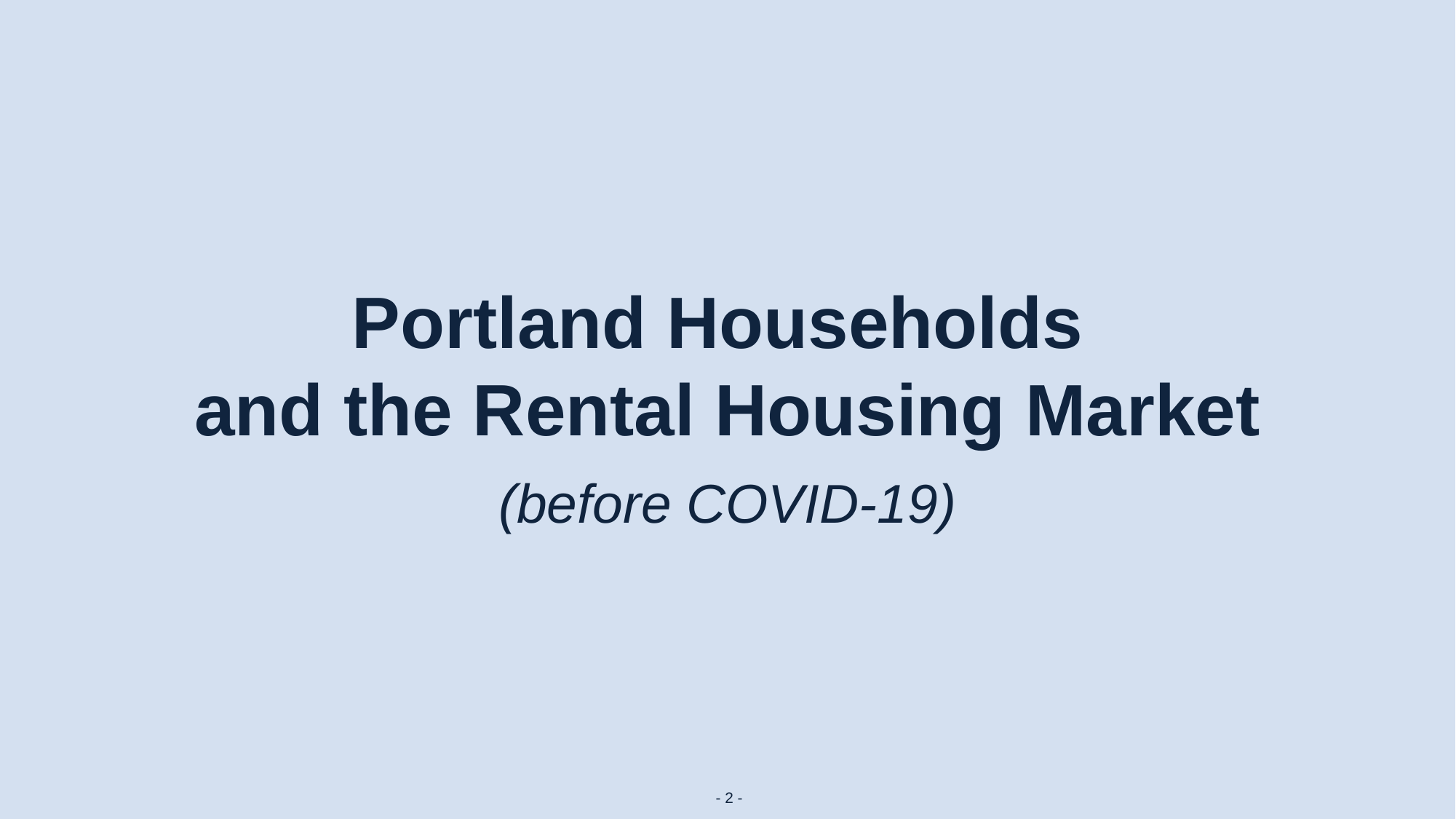

# Portland Households and the Rental Housing Market (before COVID-19)
- 2 -